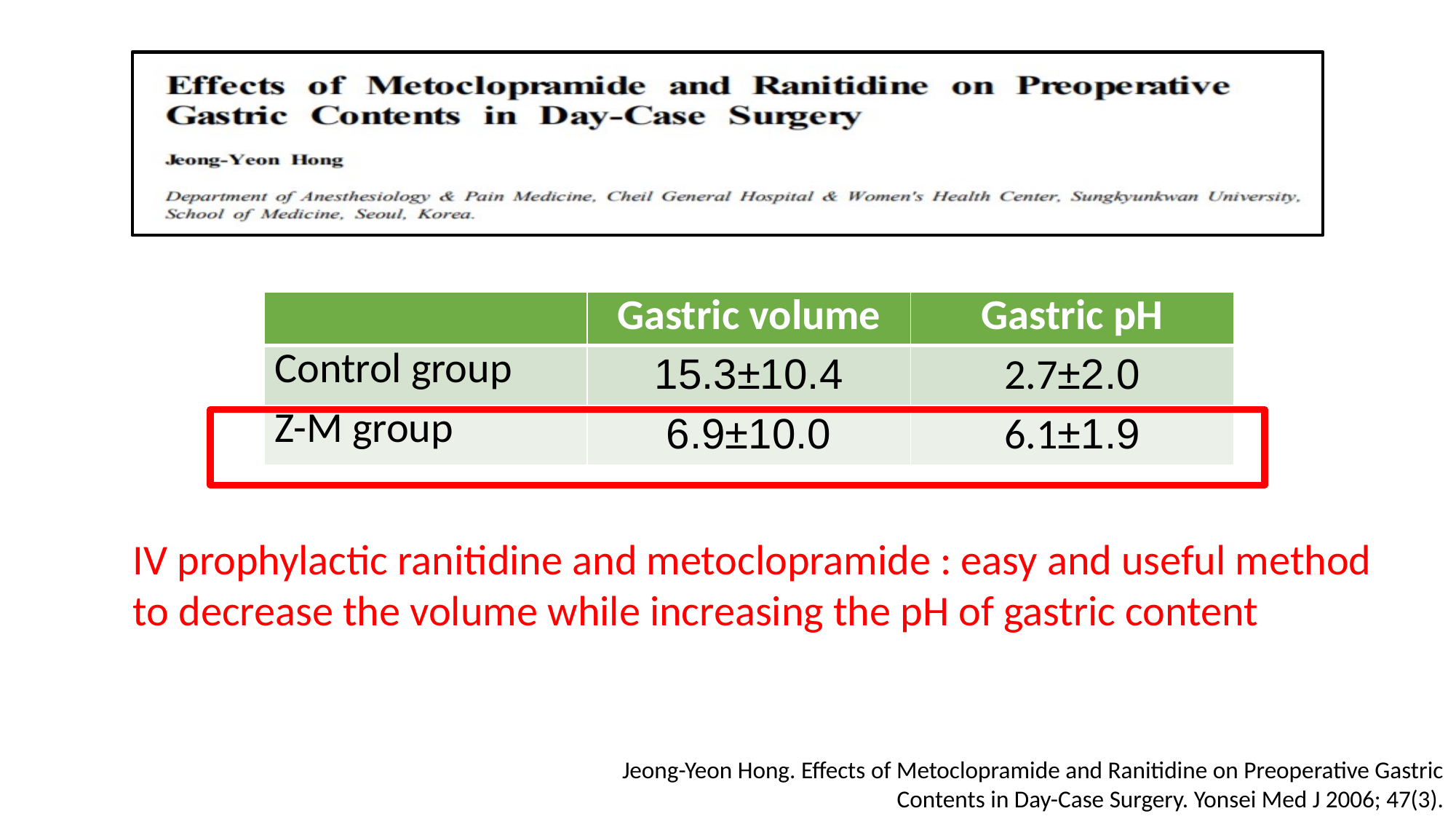

|  | Gastric volume | Gastric pH |
| --- | --- | --- |
| Control group | 15.3±10.4 | 2.7±2.0 |
| Z-M group | 6.9±10.0 | 6.1±1.9 |

IV prophylactic ranitidine and metoclopramide : easy and useful method to decrease the volume while increasing the pH of gastric content
Jeong-Yeon Hong. Effects of Metoclopramide and Ranitidine on Preoperative Gastric Contents in Day-Case Surgery. Yonsei Med J 2006; 47(3).